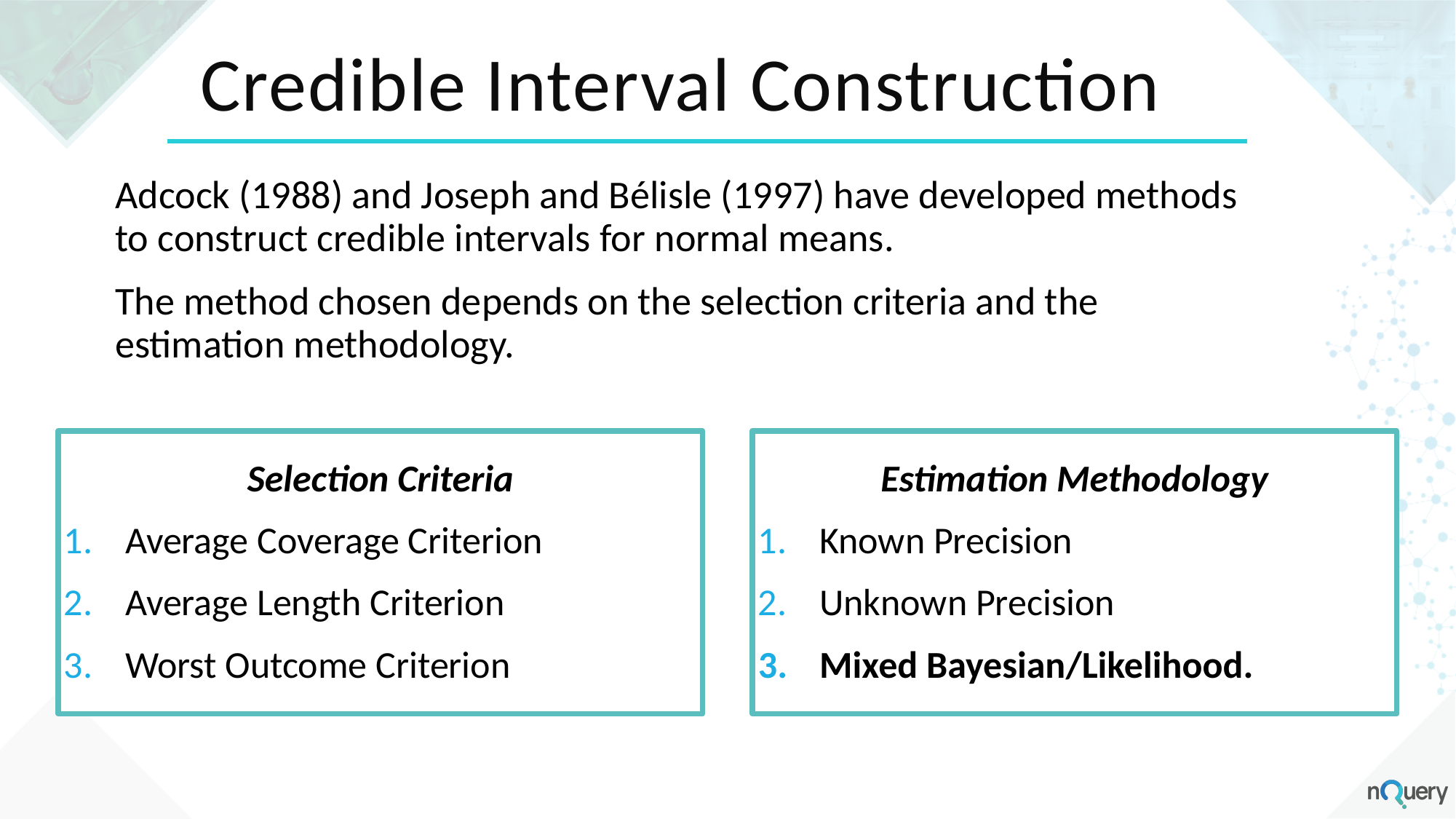

# Credible Interval Construction
Adcock (1988) and Joseph and Bélisle (1997) have developed methods to construct credible intervals for normal means.
The method chosen depends on the selection criteria and the estimation methodology.

Selection Criteria
Average Coverage Criterion
Average Length Criterion
Worst Outcome Criterion
Estimation Methodology
Known Precision
Unknown Precision
Mixed Bayesian/Likelihood.